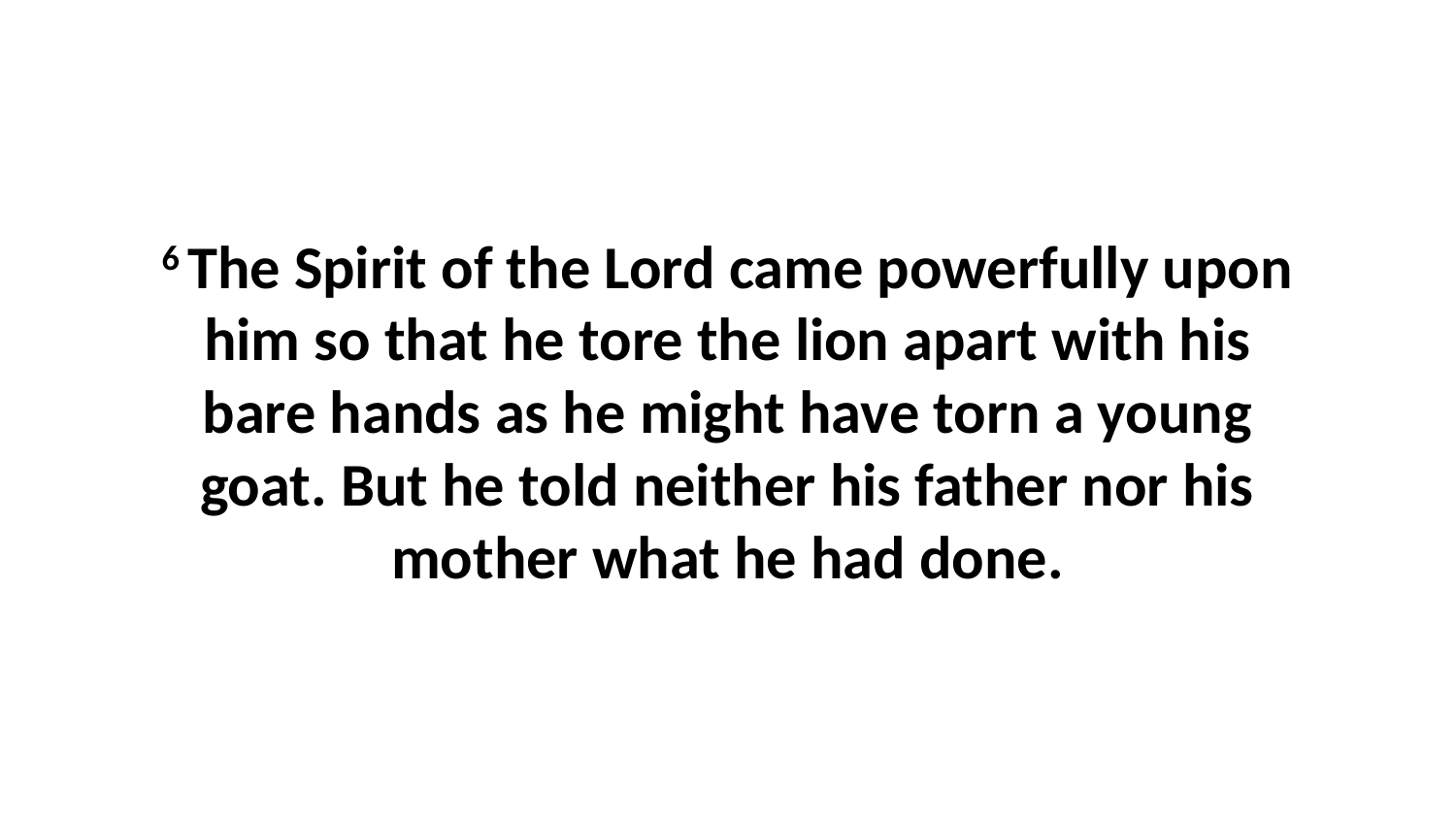

6 The Spirit of the Lord came powerfully upon him so that he tore the lion apart with his bare hands as he might have torn a young goat. But he told neither his father nor his mother what he had done.